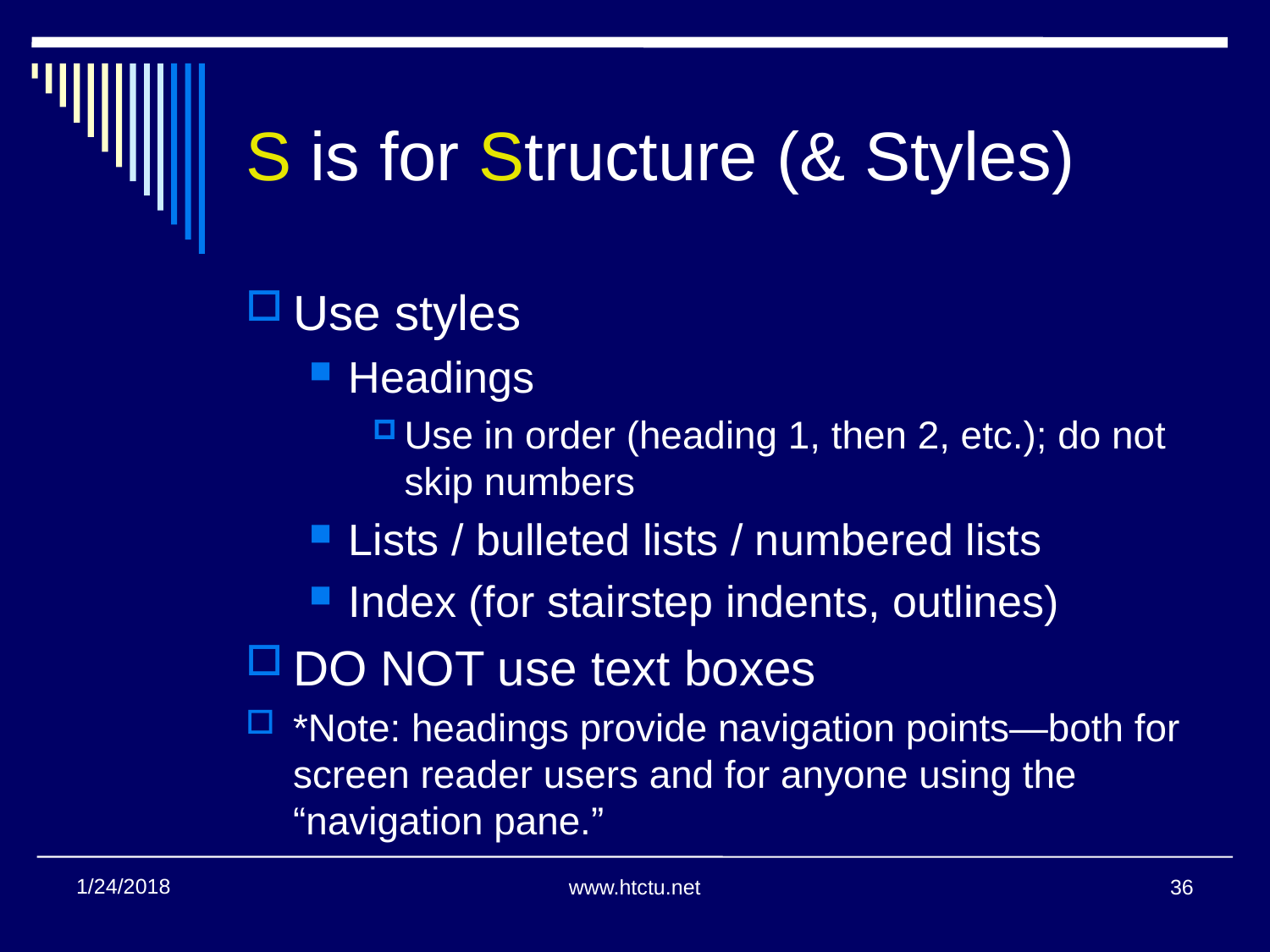

# S is for Structure (& Styles)
Use styles
Headings
Use in order (heading 1, then 2, etc.); do not skip numbers
Lists / bulleted lists / numbered lists
Index (for stairstep indents, outlines)
DO NOT use text boxes
*Note: headings provide navigation points—both for screen reader users and for anyone using the “navigation pane.”

1/24/2018
www.htctu.net
36